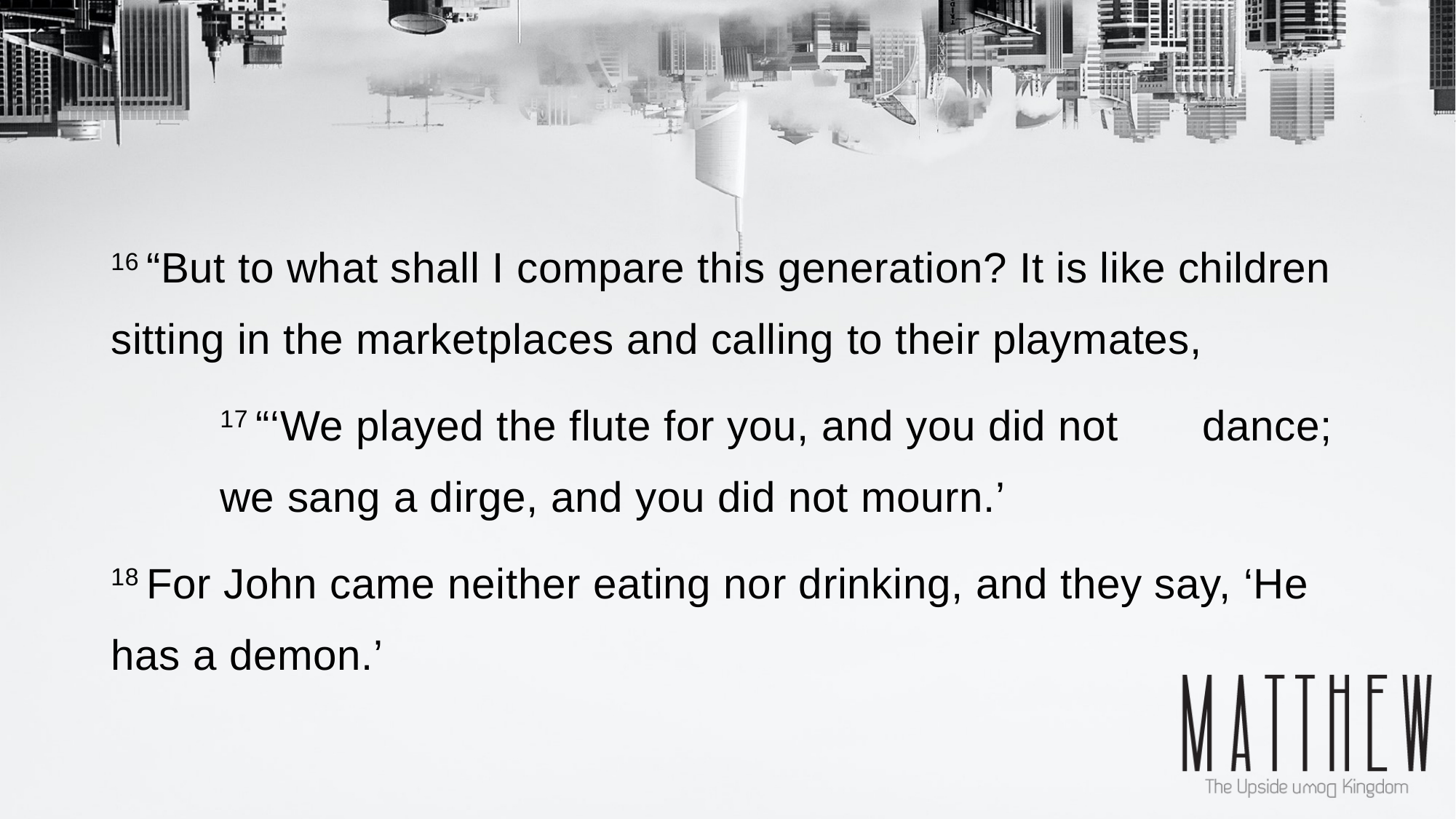

16 “But to what shall I compare this generation? It is like children sitting in the marketplaces and calling to their playmates,
	17 “‘We played the flute for you, and you did not 	dance;
    	we sang a dirge, and you did not mourn.’
18 For John came neither eating nor drinking, and they say, ‘He has a demon.’